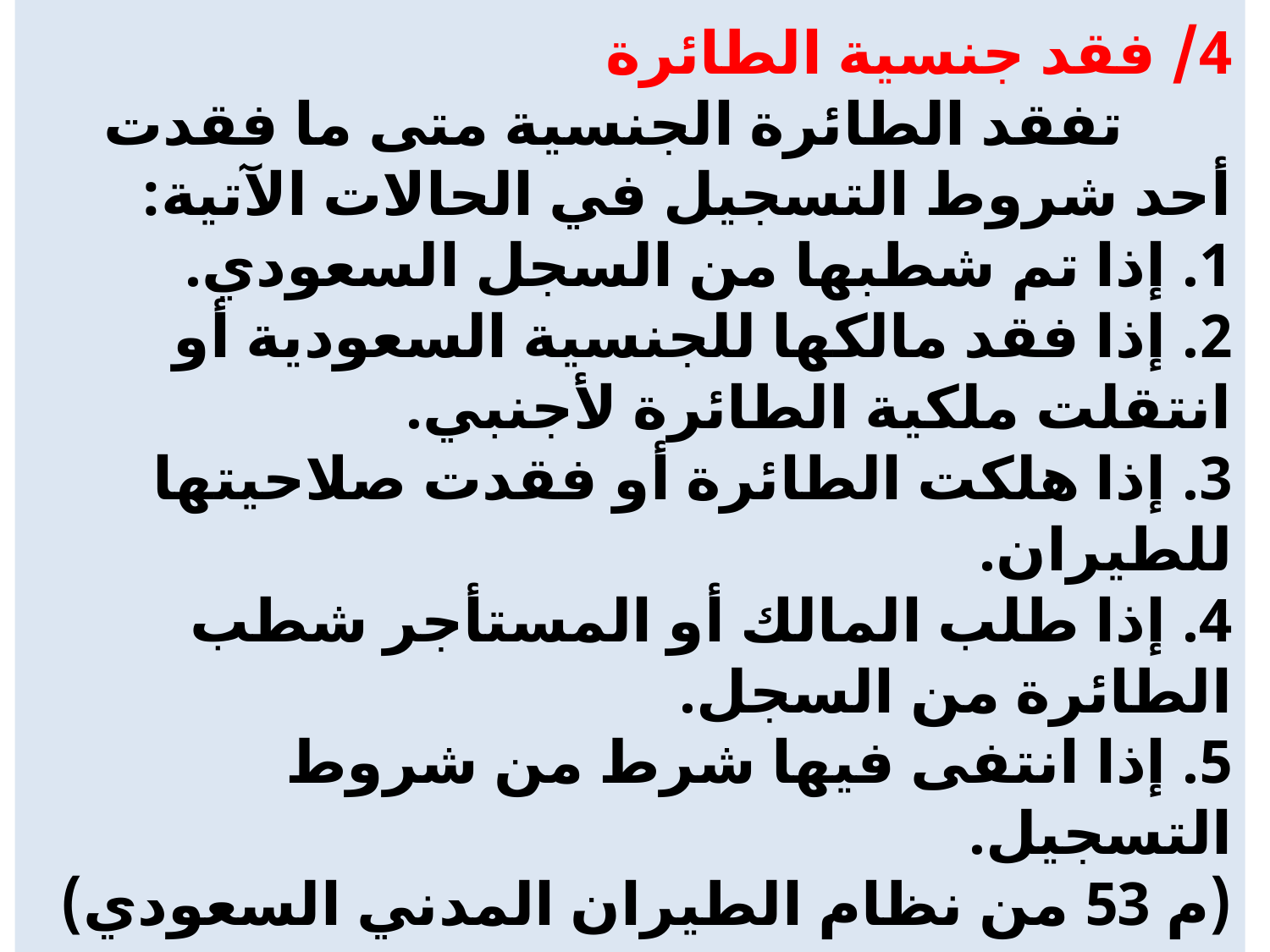

# 4/ فقد جنسية الطائرة تفقد الطائرة الجنسية متى ما فقدت أحد شروط التسجيل في الحالات الآتية: 1. إذا تم شطبها من السجل السعودي. 2. إذا فقد مالكها للجنسية السعودية أو انتقلت ملكية الطائرة لأجنبي. 3. إذا هلكت الطائرة أو فقدت صلاحيتها للطيران. 4. إذا طلب المالك أو المستأجر شطب الطائرة من السجل. 5. إذا انتفى فيها شرط من شروط التسجيل. (م 53 من نظام الطيران المدني السعودي)